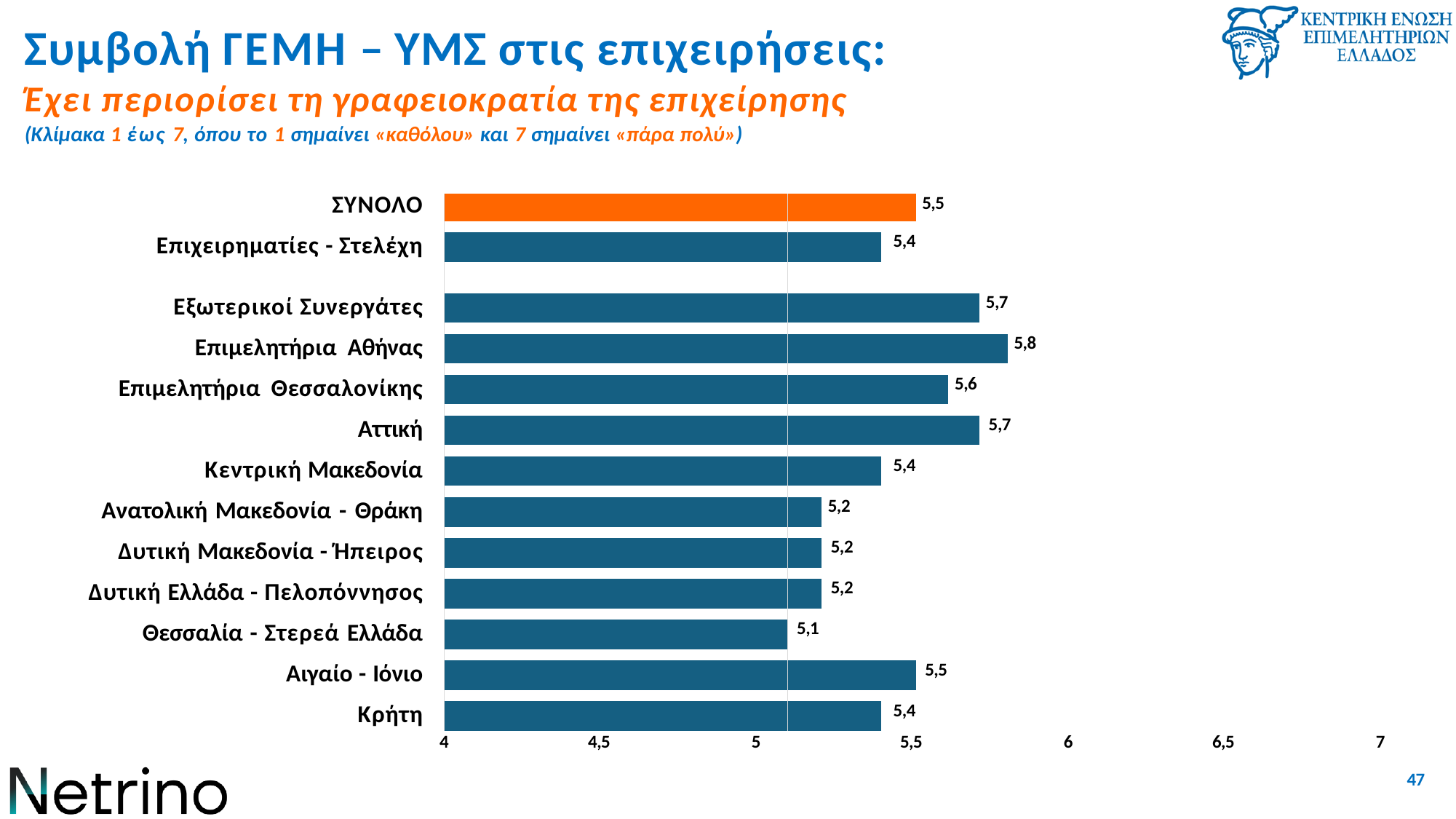

# Συμβολή ΓΕΜΗ – ΥΜΣ στις επιχειρήσεις:
Έχει περιορίσει τη γραφειοκρατία της επιχείρησης
(Κλίμακα 1 έως 7, όπου το 1 σημαίνει «καθόλου» και 7 σημαίνει «πάρα πολύ»)
| ΣΥΝΟΛΟ |  |  |  |  | 5,5 |  |  |  |
| --- | --- | --- | --- | --- | --- | --- | --- | --- |
|  |  |  |  |  |  |  |  |  |
| Επιχειρηματίες - Στελέχη |  |  |  | 5,4 |  |  |  |  |
|  |  |  |  |  |  |  |  |  |
| Εξωτερικοί Συνεργάτες |  |  |  |  |  |  | 5,7 |  |
|  |  |  |  |  |  |  |  |  |
| Επιμελητήρια Αθήνας |  |  |  |  |  |  |  | 5,8 |
|  |  |  |  |  |  |  |  |  |
| Επιμελητήρια Θεσσαλονίκης |  |  |  |  |  | 5,6 |  |  |
|  |  |  |  |  |  |  |  |  |
| Αττική |  |  |  |  |  |  | 5,7 |  |
|  |  |  |  |  |  |  |  |  |
| Κεντρική Μακεδονία |  |  |  | 5,4 |  |  |  |  |
|  |  |  |  |  |  |  |  |  |
| Ανατολική Μακεδονία - Θράκη |  |  | 5,2 |  |  |  |  |  |
|  |  |  |  |  |  |  |  |  |
| Δυτική Μακεδονία - Ήπειρος |  |  | 5,2 |  |  |  |  |  |
|  |  |  |  |  |  |  |  |  |
| Δυτική Ελλάδα - Πελοπόννησος |  |  | 5,2 |  |  |  |  |  |
|  |  |  |  |  |  |  |  |  |
| Θεσσαλία - Στερεά Ελλάδα |  | 5,1 |  |  |  |  |  |  |
|  |  |  |  |  |  |  |  |  |
| Αιγαίο - Ιόνιο |  |  |  |  | 5,5 |  |  |  |
|  |  |  |  |  |  |  |  |  |
| Κρήτη |  |  |  | 5,4 |  |  |  |  |
4
4,5
5
5,5
6
6,5
7
47